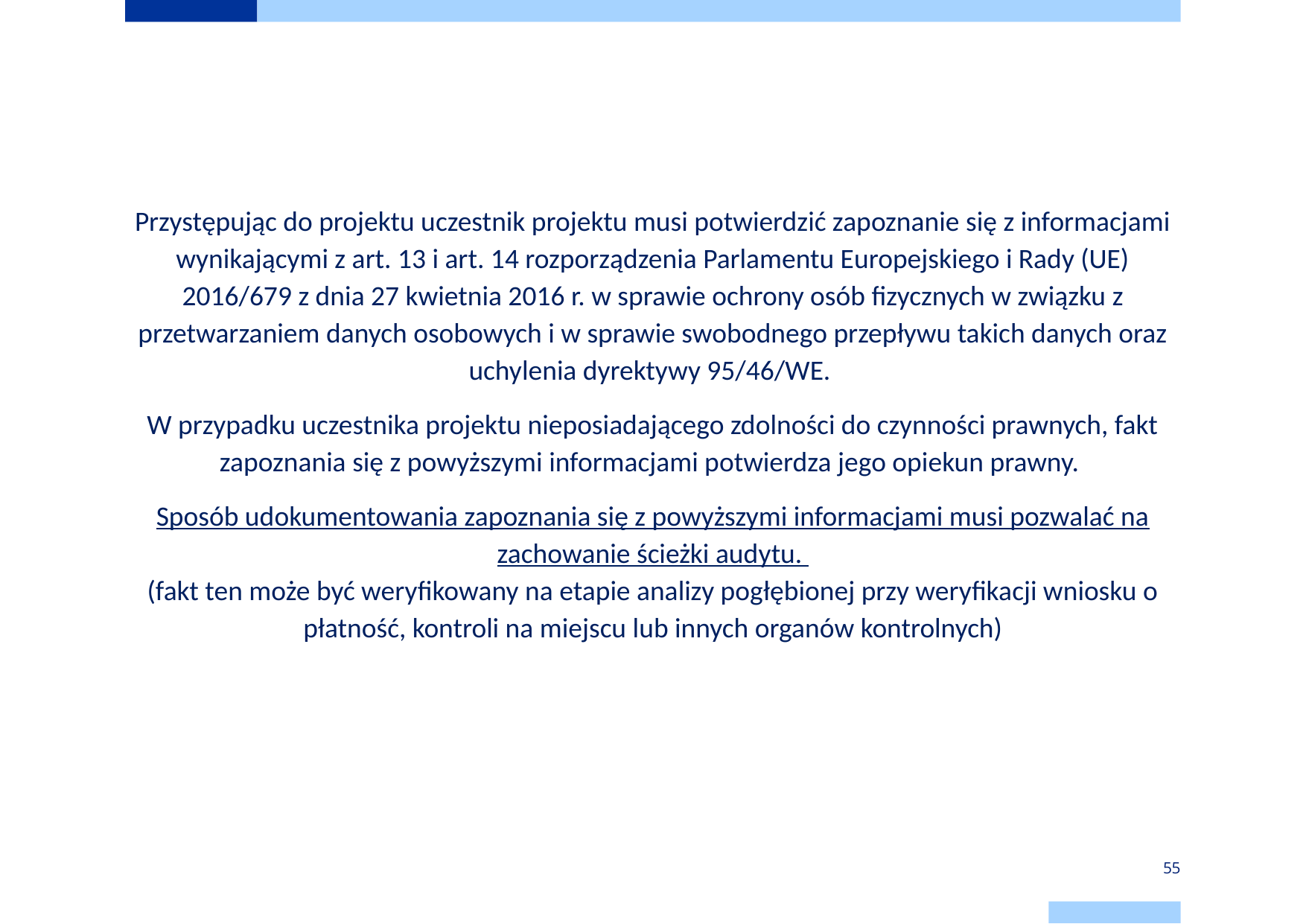

# Weryfikacja kwalifikowalności uczestników

Przystępując do projektu uczestnik projektu musi potwierdzić zapoznanie się z informacjami wynikającymi z art. 13 i art. 14 rozporządzenia Parlamentu Europejskiego i Rady (UE) 2016/679 z dnia 27 kwietnia 2016 r. w sprawie ochrony osób fizycznych w związku z przetwarzaniem danych osobowych i w sprawie swobodnego przepływu takich danych oraz uchylenia dyrektywy 95/46/WE.
W przypadku uczestnika projektu nieposiadającego zdolności do czynności prawnych, fakt zapoznania się z powyższymi informacjami potwierdza jego opiekun prawny.
Sposób udokumentowania zapoznania się z powyższymi informacjami musi pozwalać na zachowanie ścieżki audytu.
(fakt ten może być weryfikowany na etapie analizy pogłębionej przy weryfikacji wniosku o płatność, kontroli na miejscu lub innych organów kontrolnych)
55